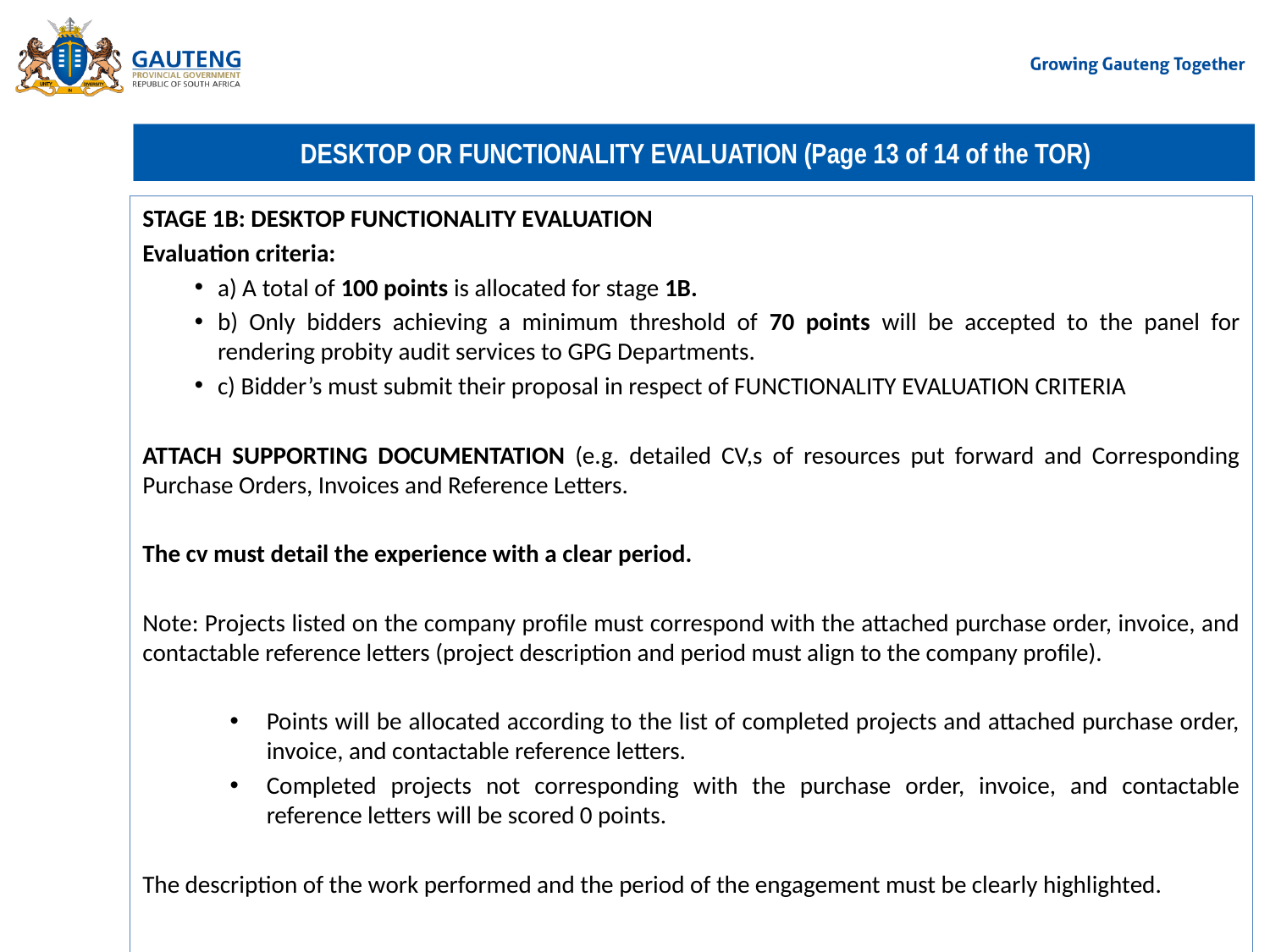

# DESKTOP OR FUNCTIONALITY EVALUATION (Page 13 of 14 of the TOR)
STAGE 1B: DESKTOP FUNCTIONALITY EVALUATION
Evaluation criteria:
a) A total of 100 points is allocated for stage 1B.
b) Only bidders achieving a minimum threshold of 70 points will be accepted to the panel for rendering probity audit services to GPG Departments.
c) Bidder’s must submit their proposal in respect of FUNCTIONALITY EVALUATION CRITERIA

ATTACH SUPPORTING DOCUMENTATION (e.g. detailed CV,s of resources put forward and Corresponding Purchase Orders, Invoices and Reference Letters.

The cv must detail the experience with a clear period.

Note: Projects listed on the company profile must correspond with the attached purchase order, invoice, and contactable reference letters (project description and period must align to the company profile).

Points will be allocated according to the list of completed projects and attached purchase order, invoice, and contactable reference letters.
Completed projects not corresponding with the purchase order, invoice, and contactable reference letters will be scored 0 points.

The description of the work performed and the period of the engagement must be clearly highlighted.